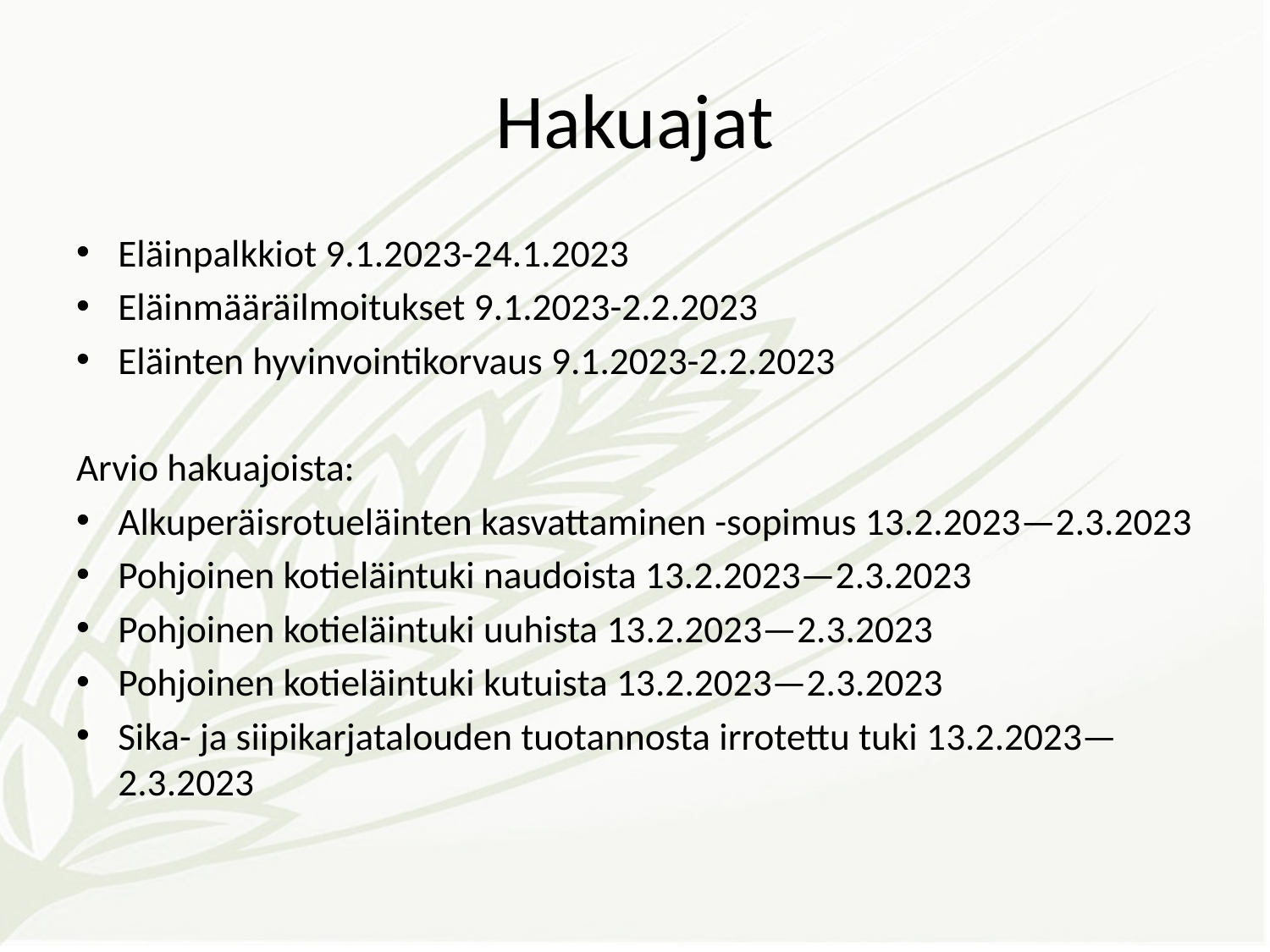

# Hakuajat
Eläinpalkkiot 9.1.2023-24.1.2023
​Eläinmääräilmoitukset 9.1.2023-2.2.2023
Eläinten hyvinvointikorvaus 9.1.2023-2.2.2023

Arvio hakuajoista:
Alkuperäisrotueläinten kasvattaminen -sopimus 13.2.2023—2.3.2023
Pohjoinen kotieläintuki naudoista 13.2.2023—2.3.2023
Pohjoinen kotieläintuki uuhista 13.2.2023—2.3.2023
Pohjoinen kotieläintuki kutuista 13.2.2023—2.3.2023
Sika- ja siipikarjatalouden tuotannosta irrotettu tuki 13.2.2023—2.3.2023